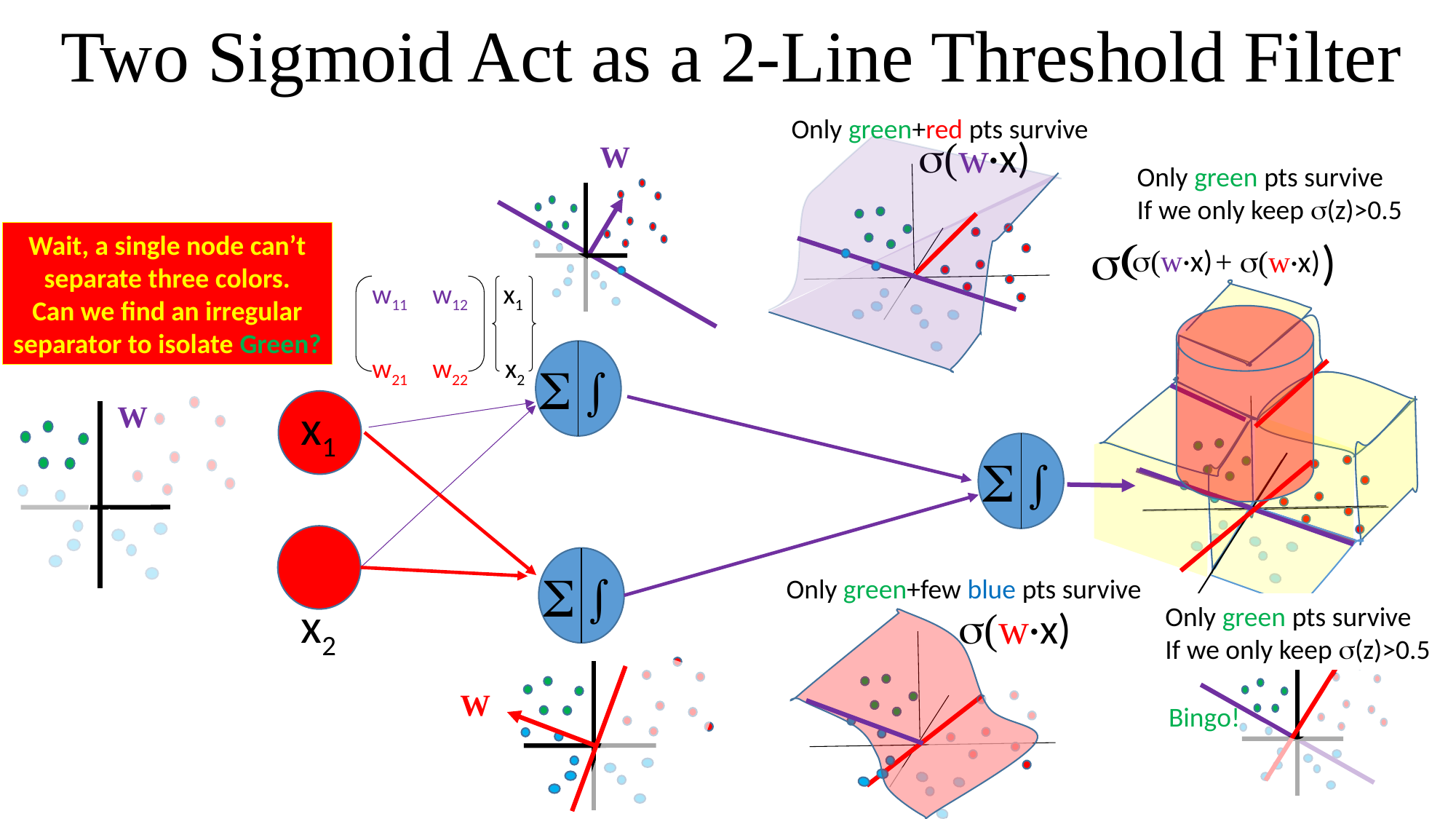

Two Sigmoid Act as a 2-Line Threshold Filter
Only green+red pts survive
σ(w·x)

W

Only green pts survive
If we only keep σ(z)>0.5
Wait, a single node can’t
separate three colors.
Can we find an irregular
separator to isolate Green?
σ(               )
σ(w·x)
+ σ(w·x)

w11    w12         x1

w21    w22      x2

Σ
∫

Σ
∫

x1

x2
W

Σ
∫

W

Only green+few blue pts survive
Only green pts survive
If we only keep σ(z)>0.5
σ(w·x)

Bingo!